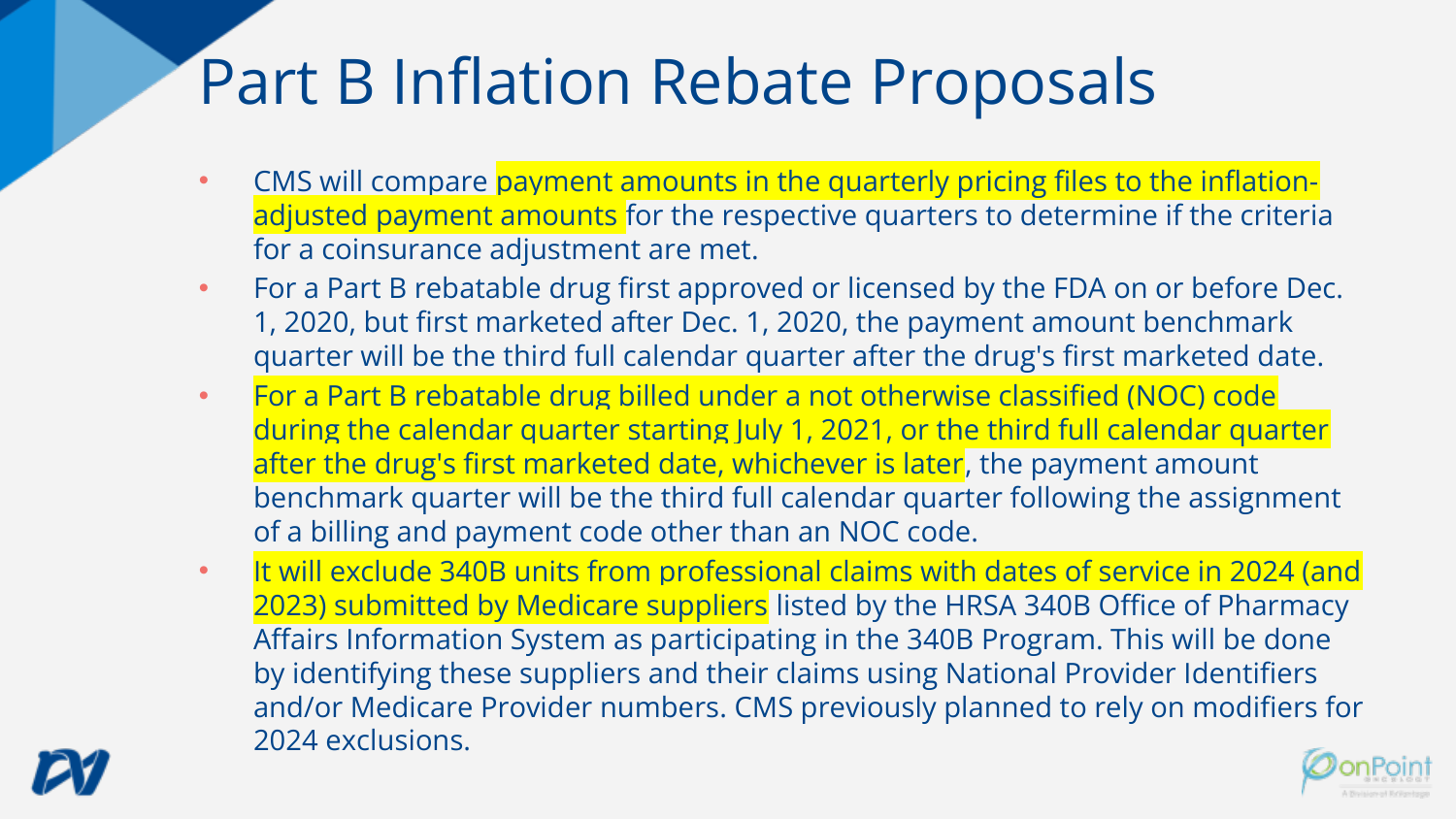

# Part B Inflation Rebate Proposals
CMS will compare payment amounts in the quarterly pricing files to the inflation-adjusted payment amounts for the respective quarters to determine if the criteria for a coinsurance adjustment are met.
For a Part B rebatable drug first approved or licensed by the FDA on or before Dec. 1, 2020, but first marketed after Dec. 1, 2020, the payment amount benchmark quarter will be the third full calendar quarter after the drug's first marketed date.
For a Part B rebatable drug billed under a not otherwise classified (NOC) code during the calendar quarter starting July 1, 2021, or the third full calendar quarter after the drug's first marketed date, whichever is later, the payment amount benchmark quarter will be the third full calendar quarter following the assignment of a billing and payment code other than an NOC code.
It will exclude 340B units from professional claims with dates of service in 2024 (and 2023) submitted by Medicare suppliers listed by the HRSA 340B Office of Pharmacy Affairs Information System as participating in the 340B Program. This will be done by identifying these suppliers and their claims using National Provider Identifiers and/or Medicare Provider numbers. CMS previously planned to rely on modifiers for 2024 exclusions.